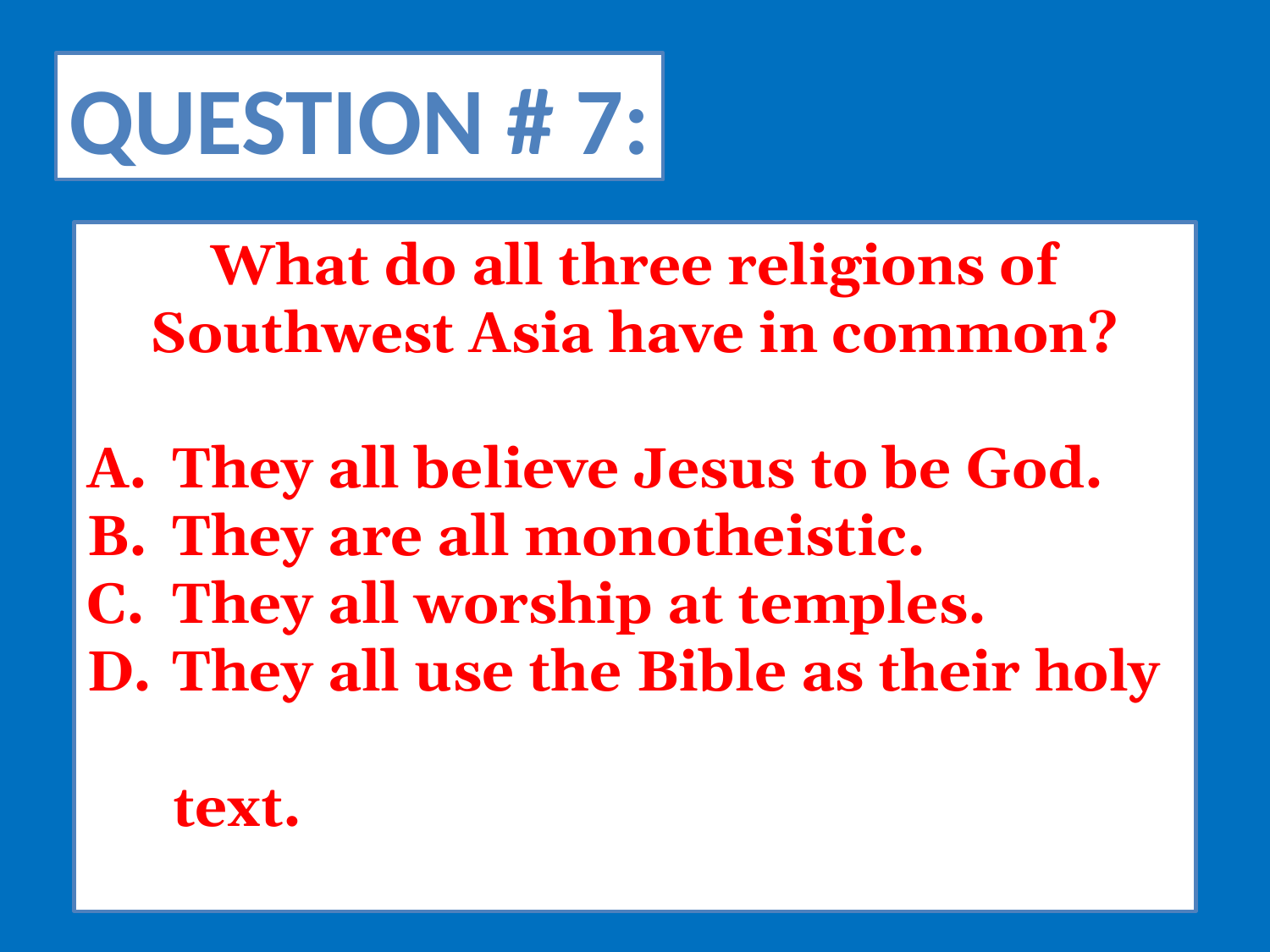

Question # 7:
What do all three religions of Southwest Asia have in common?

 They all believe Jesus to be God.
 They are all monotheistic.
 They all worship at temples.
 They all use the Bible as their holy
      text.